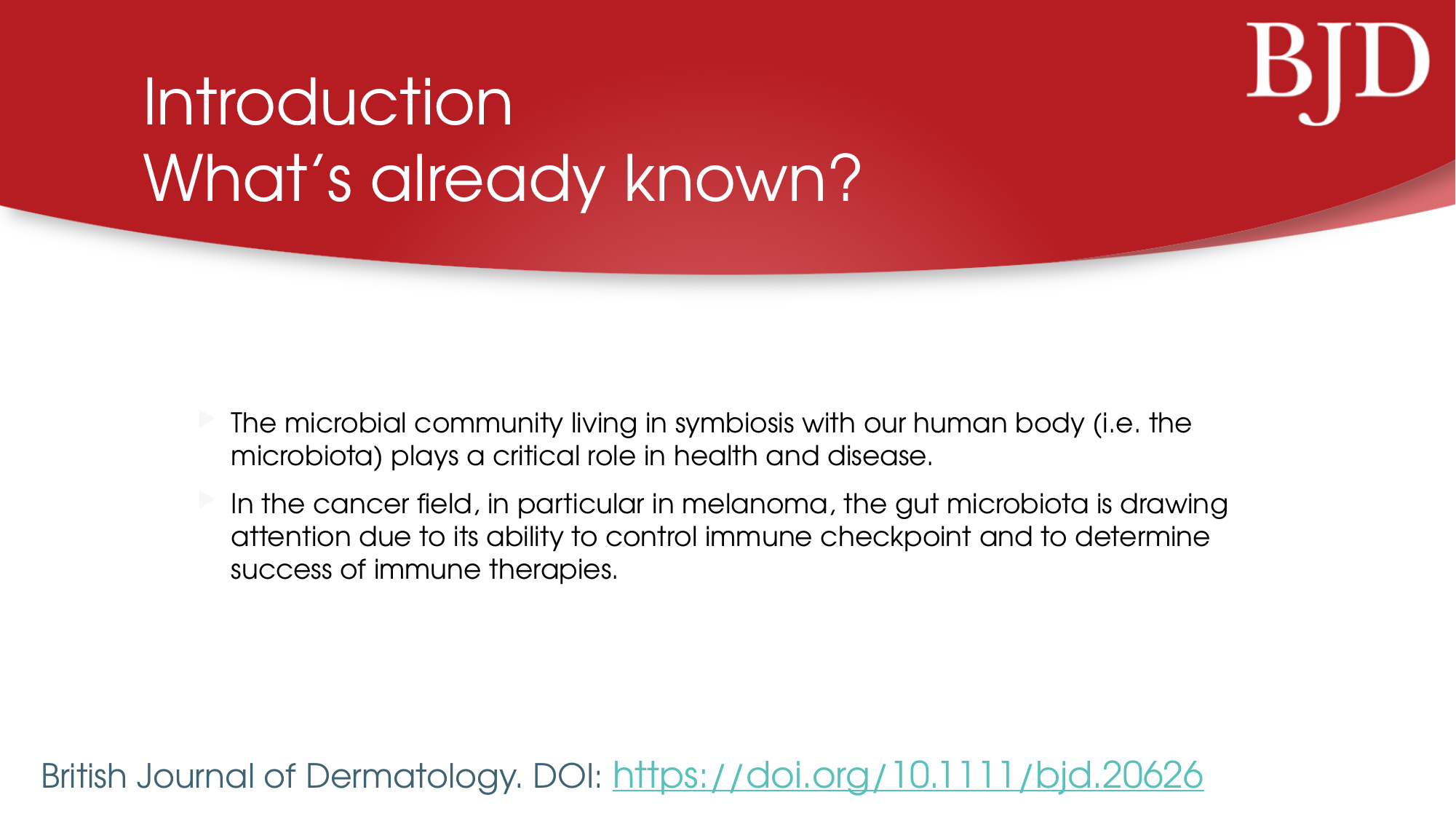

# Introduction What’s already known?
The microbial community living in symbiosis with our human body (i.e. the microbiota) plays a critical role in health and disease.
In the cancer field, in particular in melanoma, the gut microbiota is drawing attention due to its ability to control immune checkpoint and to determine success of immune therapies.
British Journal of Dermatology. DOI: https://doi.org/10.1111/bjd.20626